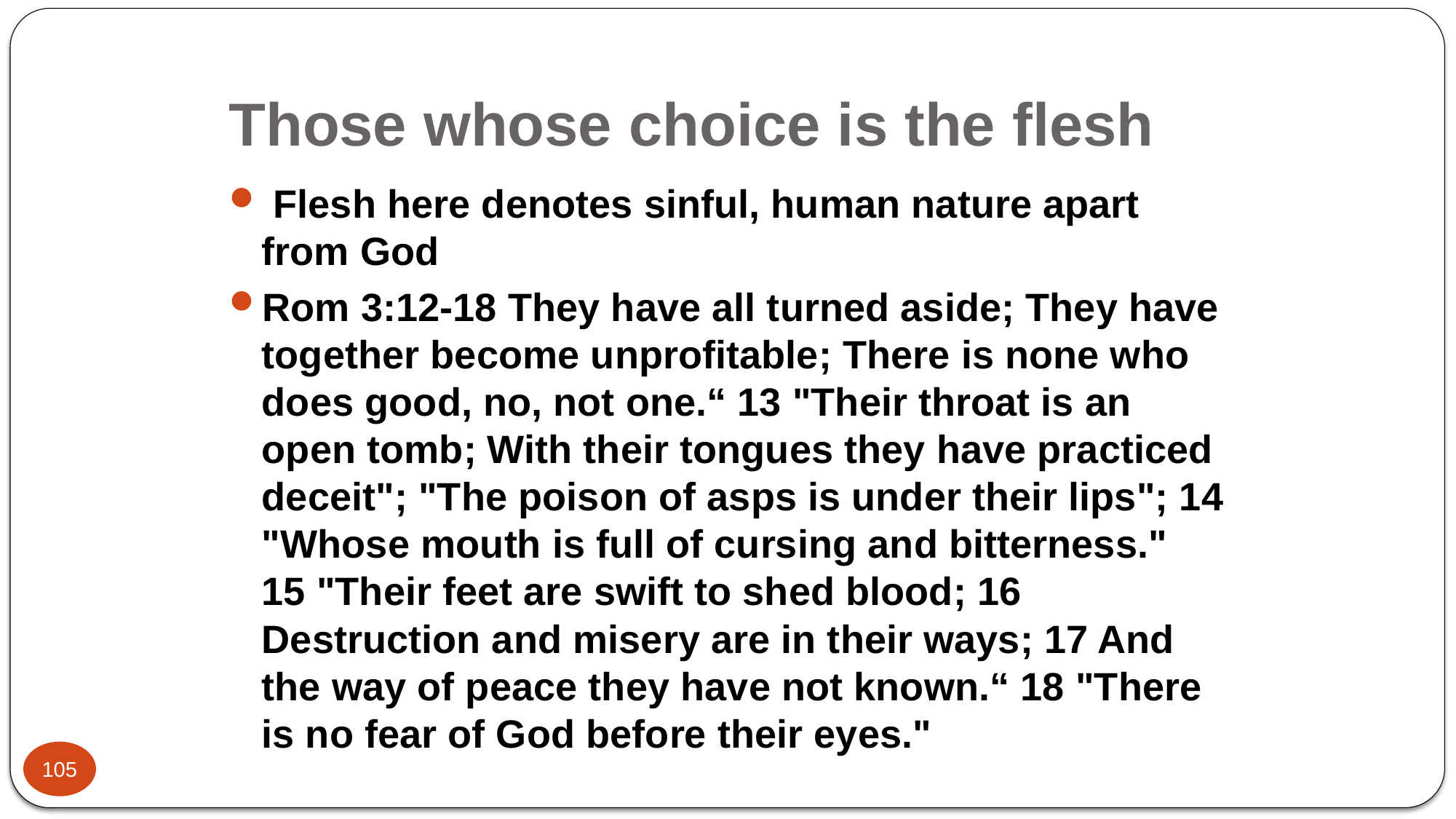

# Those whose choice is the flesh
 Flesh here denotes sinful, human nature apart from God
Rom 3:12-18 They have all turned aside; They have together become unprofitable; There is none who does good, no, not one.“ 13 "Their throat is an open tomb; With their tongues they have practiced deceit"; "The poison of asps is under their lips"; 14 "Whose mouth is full of cursing and bitterness."  15 "Their feet are swift to shed blood; 16 Destruction and misery are in their ways; 17 And the way of peace they have not known.“ 18 "There is no fear of God before their eyes."

105